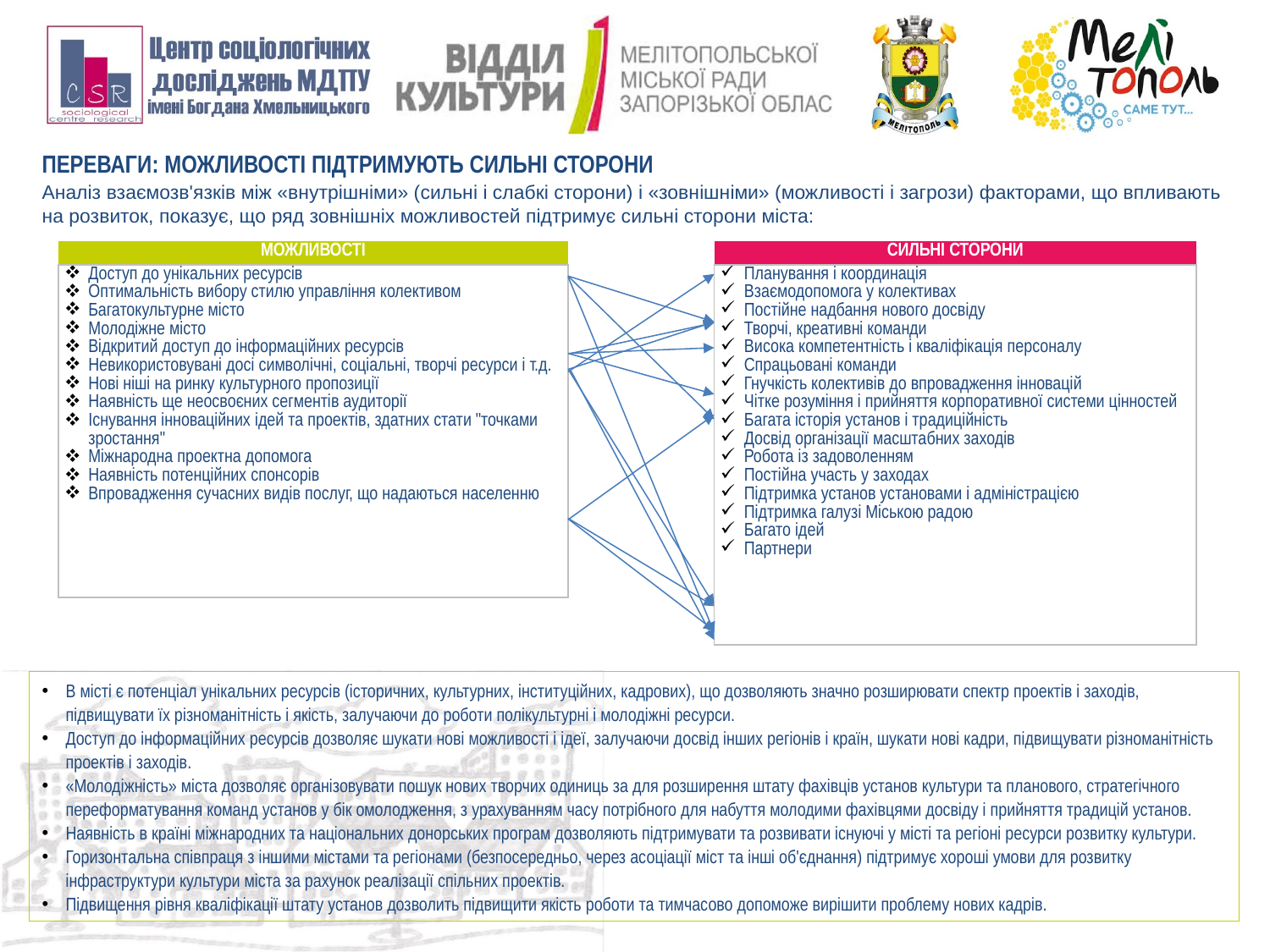

ПЕРЕВАГИ: МОЖЛИВОСТІ ПІДТРИМУЮТЬ СИЛЬНІ СТОРОНИ
Аналіз взаємозв'язків між «внутрішніми» (сильні і слабкі сторони) і «зовнішніми» (можливості і загрози) факторами, що впливають на розвиток, показує, що ряд зовнішніх можливостей підтримує сильні сторони міста:
| МОЖЛИВОСТІ |
| --- |
| Доступ до унікальних ресурсів Оптимальність вибору стилю управління колективом Багатокультурне місто Молодіжне місто Відкритий доступ до інформаційних ресурсів Невикористовувані досі символічні, соціальні, творчі ресурси і т.д. Нові ніші на ринку культурного пропозиції Наявність ще неосвоєних сегментів аудиторії Існування інноваційних ідей та проектів, здатних стати "точками зростання" Міжнародна проектна допомога Наявність потенційних спонсорів Впровадження сучасних видів послуг, що надаються населенню |
| СИЛЬНІ СТОРОНИ |
| --- |
| Планування і координація Взаємодопомога у колективах Постійне надбання нового досвіду Творчі, креативні команди Висока компетентність і кваліфікація персоналу Спрацьовані команди Гнучкість колективів до впровадження інновацій Чітке розуміння і прийняття корпоративної системи цінностей Багата історія установ і традиційність Досвід організації масштабних заходів Робота із задоволенням Постійна участь у заходах Підтримка установ установами і адміністрацією Підтримка галузі Міською радою Багато ідей Партнери |
В місті є потенціал унікальних ресурсів (історичних, культурних, інституційних, кадрових), що дозволяють значно розширювати спектр проектів і заходів, підвищувати їх різноманітність і якість, залучаючи до роботи полікультурні і молодіжні ресурси.
Доступ до інформаційних ресурсів дозволяє шукати нові можливості і ідеї, залучаючи досвід інших регіонів і країн, шукати нові кадри, підвищувати різноманітність проектів і заходів.
«Молодіжність» міста дозволяє організовувати пошук нових творчих одиниць за для розширення штату фахівців установ культури та планового, стратегічного переформатування команд установ у бік омолодження, з урахуванням часу потрібного для набуття молодими фахівцями досвіду і прийняття традицій установ.
Наявність в країні міжнародних та національних донорських програм дозволяють підтримувати та розвивати існуючі у місті та регіоні ресурси розвитку культури.
Горизонтальна співпраця з іншими містами та регіонами (безпосередньо, через асоціації міст та інші об'єднання) підтримує хороші умови для розвитку інфраструктури культури міста за рахунок реалізації спільних проектів.
Підвищення рівня кваліфікації штату установ дозволить підвищити якість роботи та тимчасово допоможе вирішити проблему нових кадрів.